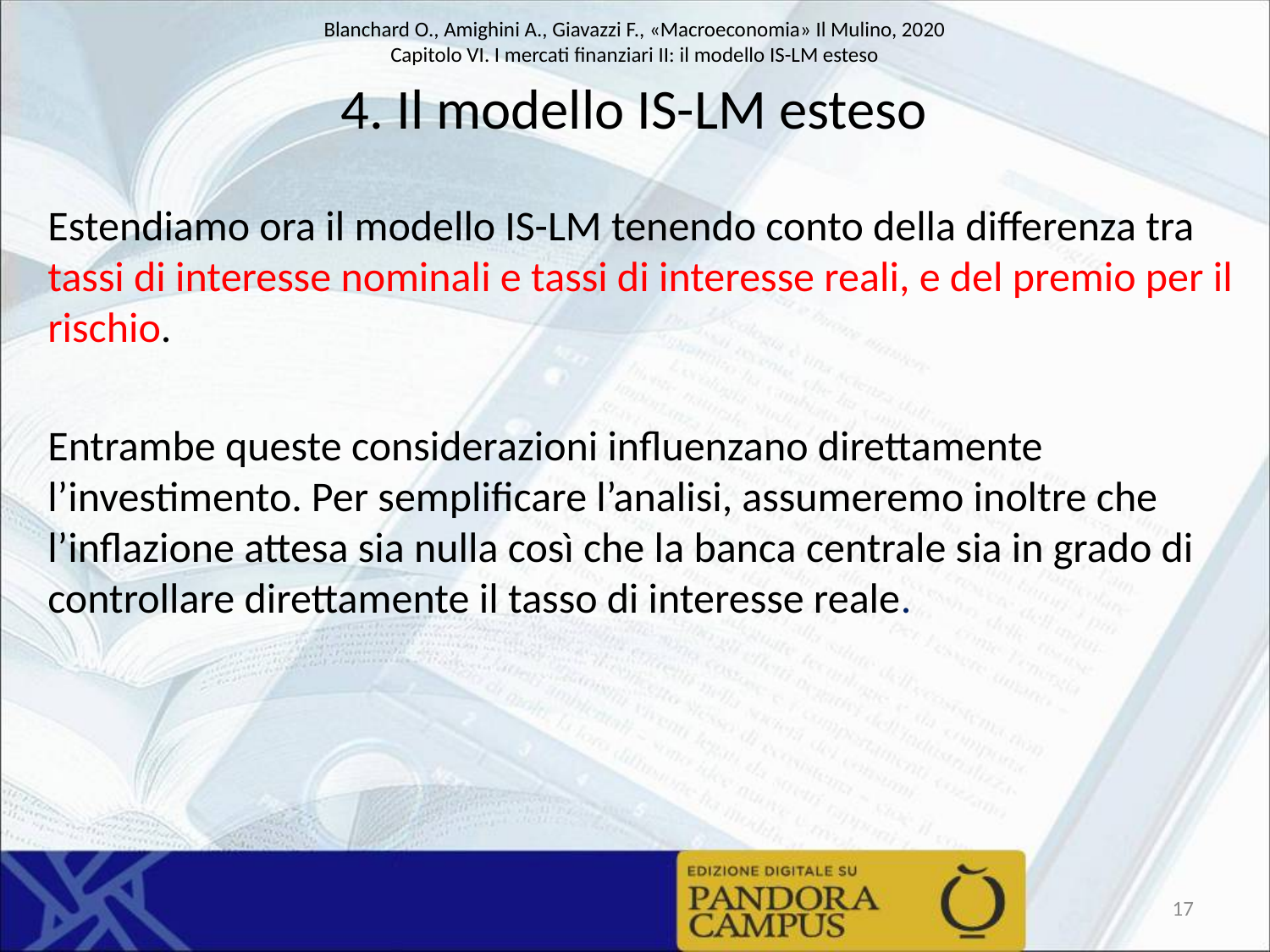

# 4. Il modello IS-LM esteso
Estendiamo ora il modello IS-LM tenendo conto della differenza tra tassi di interesse nominali e tassi di interesse reali, e del premio per il rischio.

Entrambe queste considerazioni influenzano direttamente l’investimento. Per semplificare l’analisi, assumeremo inoltre che l’inflazione attesa sia nulla così che la banca centrale sia in grado di controllare direttamente il tasso di interesse reale.
17